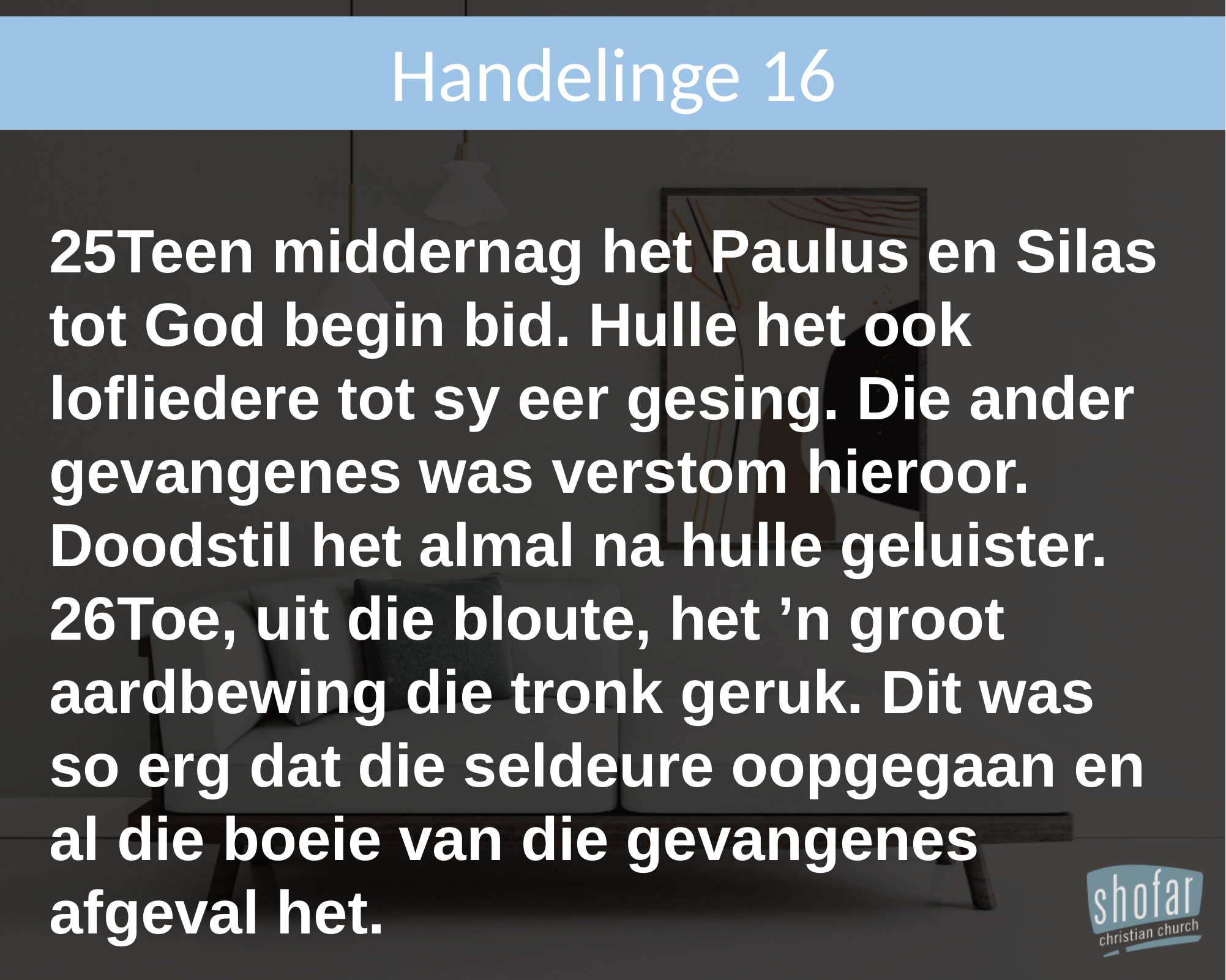

Handelinge 16

25Teen middernag het Paulus en Silas tot God begin bid. Hulle het ook lofliedere tot sy eer gesing. Die ander gevangenes was verstom hieroor. Doodstil het almal na hulle geluister. 26Toe, uit die bloute, het ’n groot aardbewing die tronk geruk. Dit was so erg dat die seldeure oopgegaan en al die boeie van die gevangenes afgeval het.